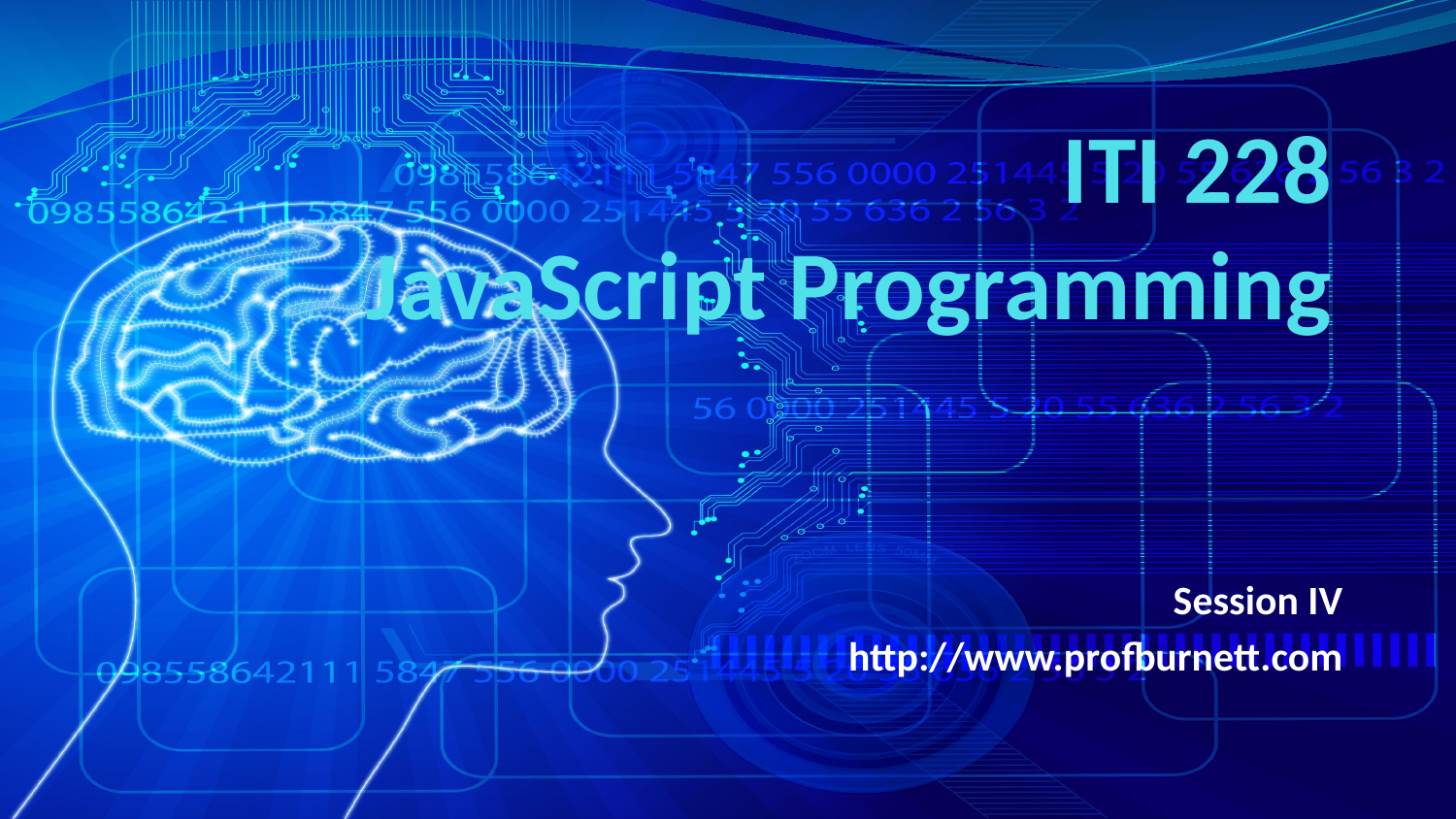

# ITI 228 JavaScript Programming
Session IV
http://www.profburnett.com